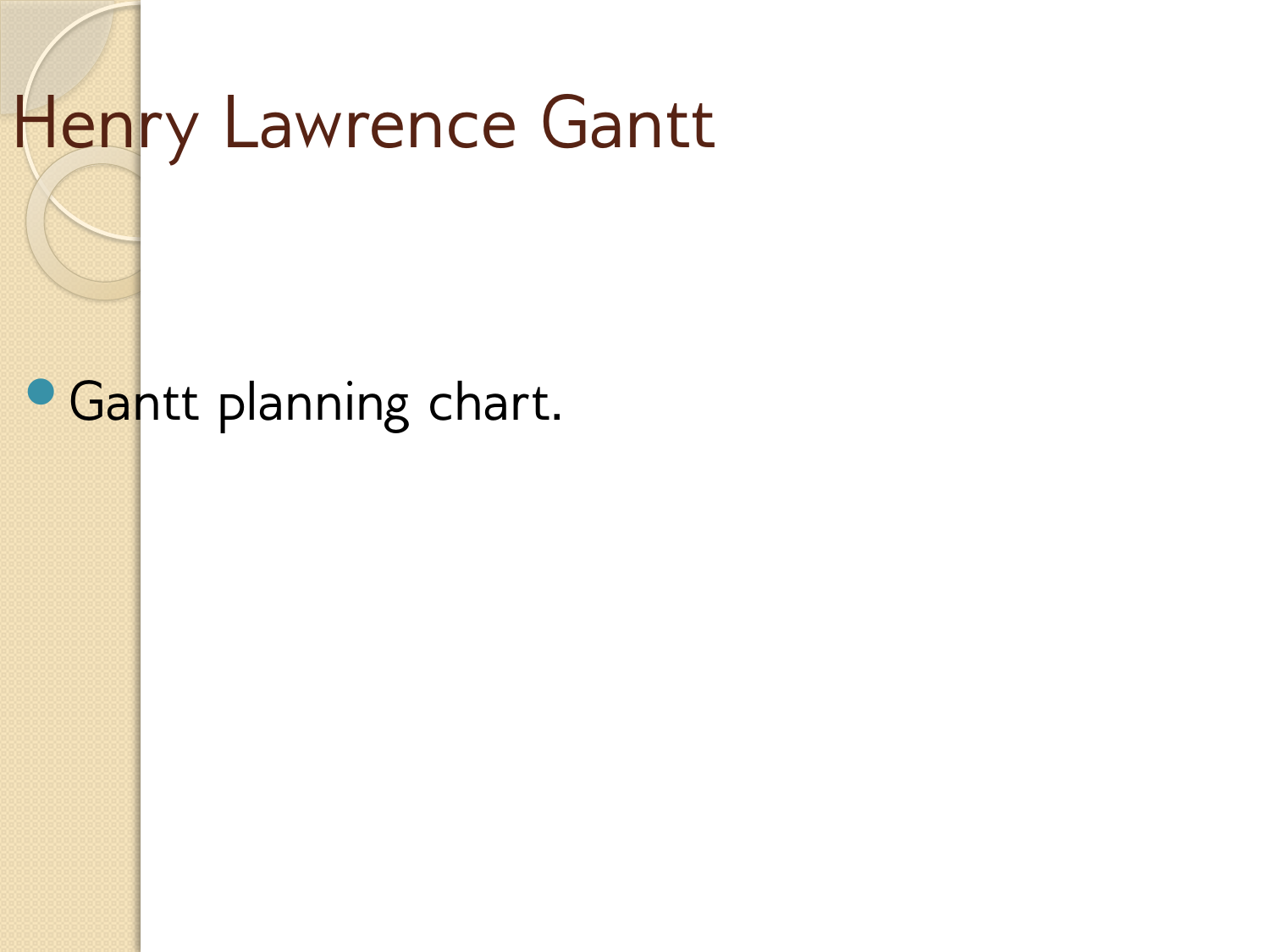

# Henry Lawrence Gantt

Gantt planning chart.